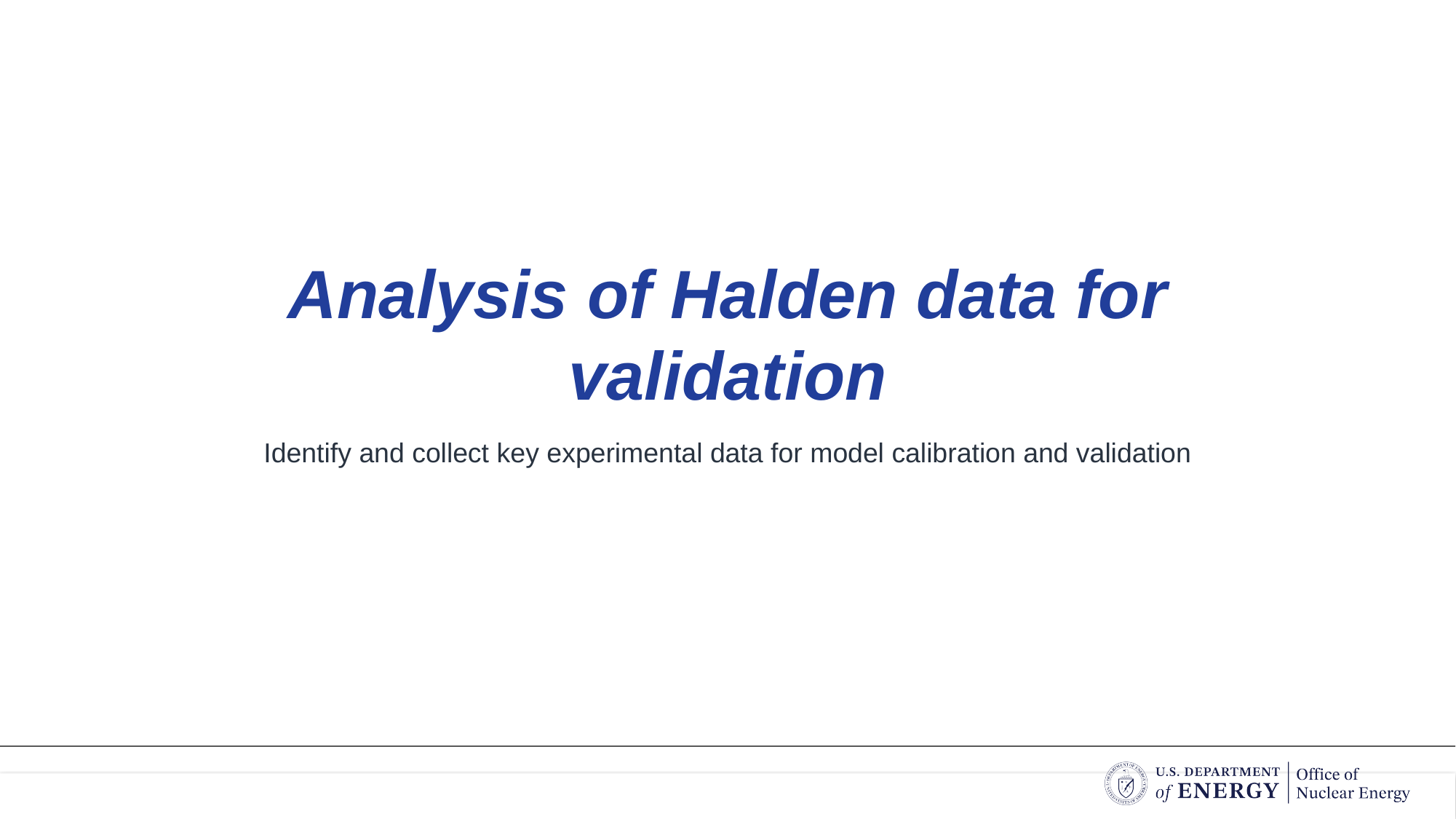

# Analysis of Halden data for validation
Identify and collect key experimental data for model calibration and validation